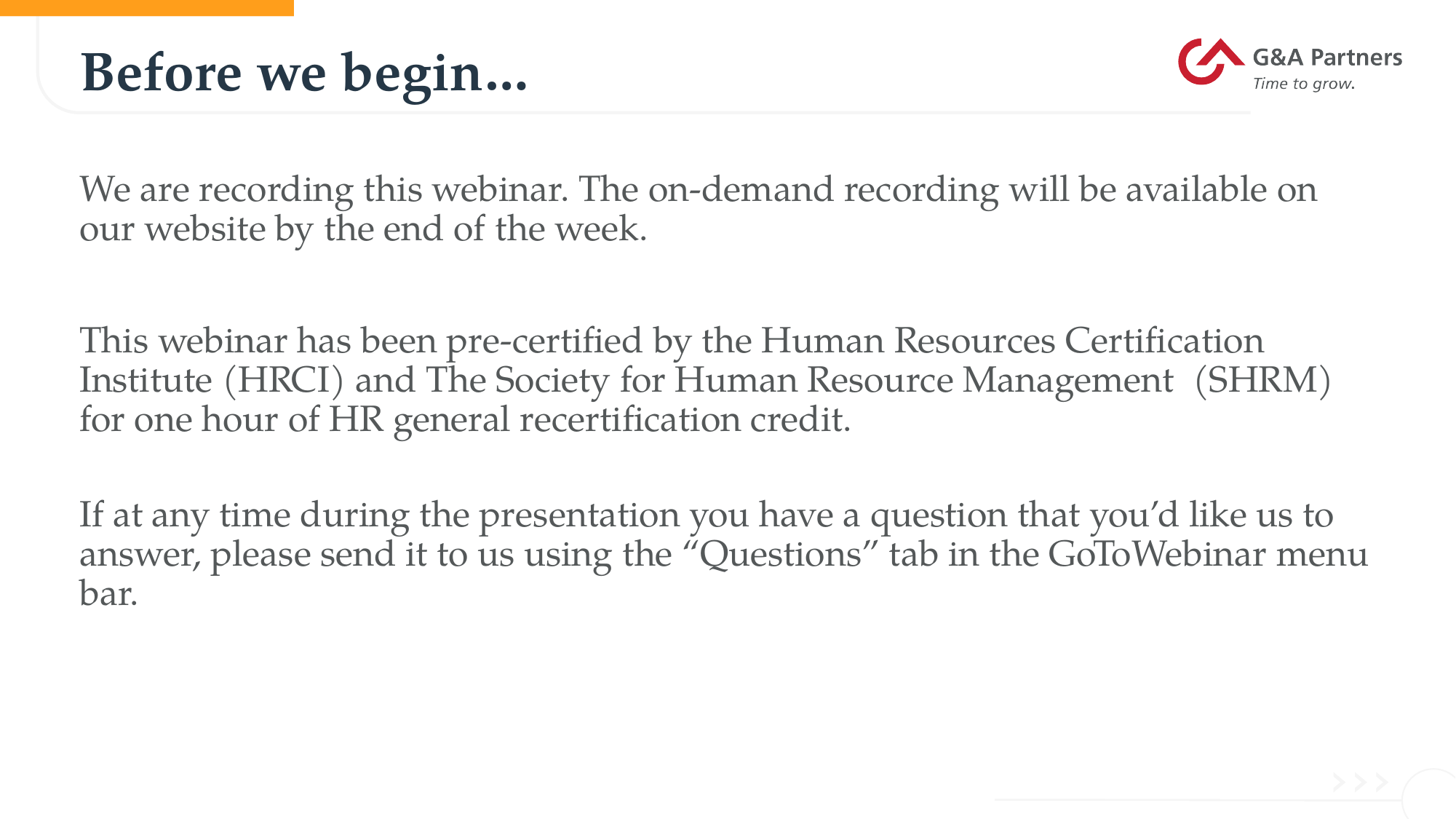

# Before we begin…
We are recording this webinar. The on-demand recording will be available on our website by the end of the week.

This webinar has been pre-certified by the Human Resources Certification Institute (HRCI) and The Society for Human Resource Management  (SHRM) for one hour of HR general recertification credit.
If at any time during the presentation you have a question that you’d like us to answer, please send it to us using the “Questions” tab in the GoToWebinar menu bar.